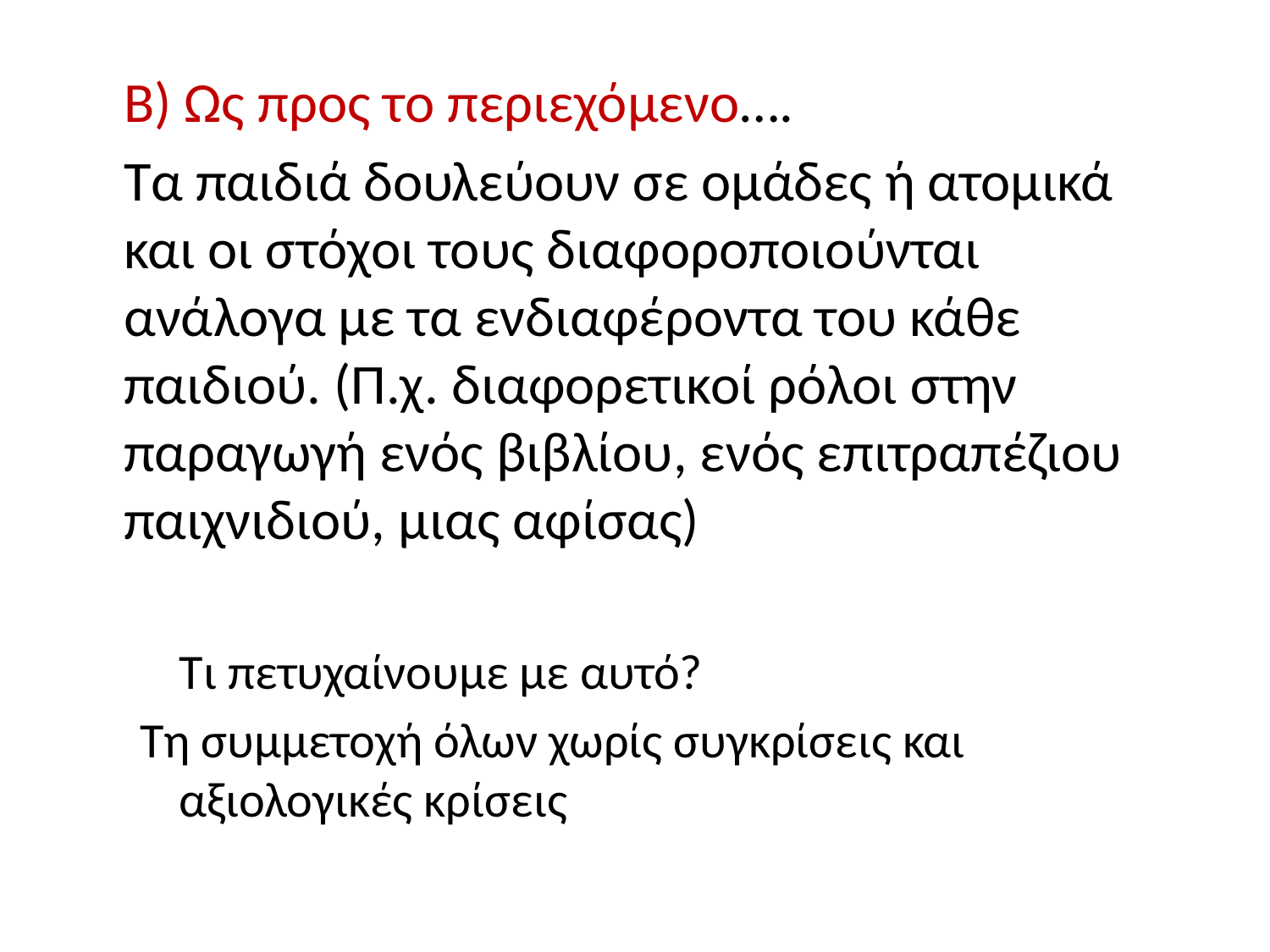

Β) Ως προς το περιεχόμενο….
	Τα παιδιά δουλεύουν σε ομάδες ή ατομικά και οι στόχοι τους διαφοροποιούνται ανάλογα με τα ενδιαφέροντα του κάθε παιδιού. (Π.χ. διαφορετικοί ρόλοι στην παραγωγή ενός βιβλίου, ενός επιτραπέζιου παιχνιδιού, μιας αφίσας)

	Τι πετυχαίνουμε με αυτό?
Τη συμμετοχή όλων χωρίς συγκρίσεις και αξιολογικές κρίσεις